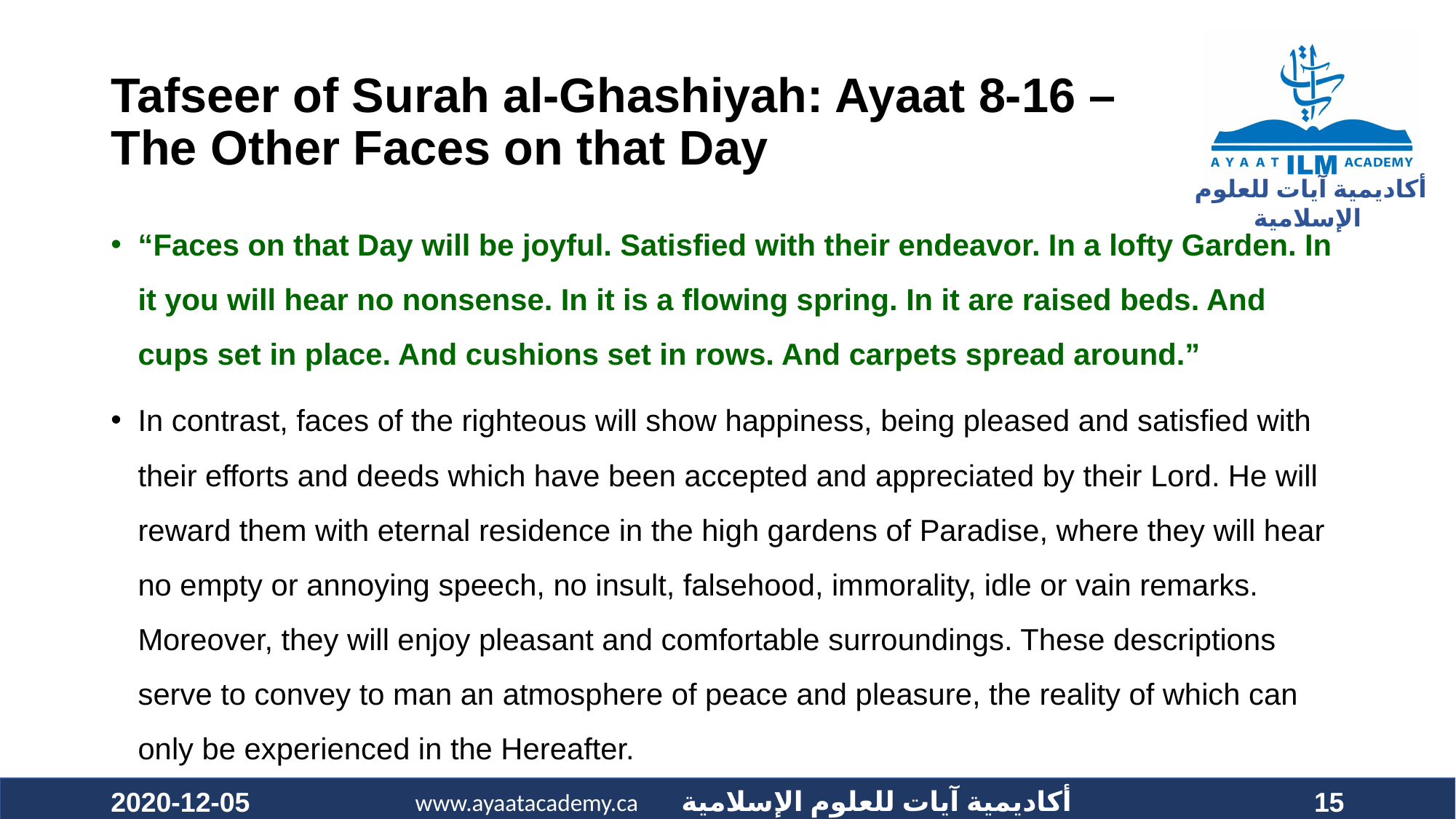

# Tafseer of Surah al-Ghashiyah: Ayaat 8-16 – The Other Faces on that Day
“Faces on that Day will be joyful. Satisfied with their endeavor. In a lofty Garden. In it you will hear no nonsense. In it is a flowing spring. In it are raised beds. And cups set in place. And cushions set in rows. And carpets spread around.”
In contrast, faces of the righteous will show happiness, being pleased and satisfied with their efforts and deeds which have been accepted and appreciated by their Lord. He will reward them with eternal residence in the high gardens of Paradise, where they will hear no empty or annoying speech, no insult, falsehood, immorality, idle or vain remarks. Moreover, they will enjoy pleasant and comfortable surroundings. These descriptions serve to convey to man an atmosphere of peace and pleasure, the reality of which can only be experienced in the Hereafter.
2020-12-05
15